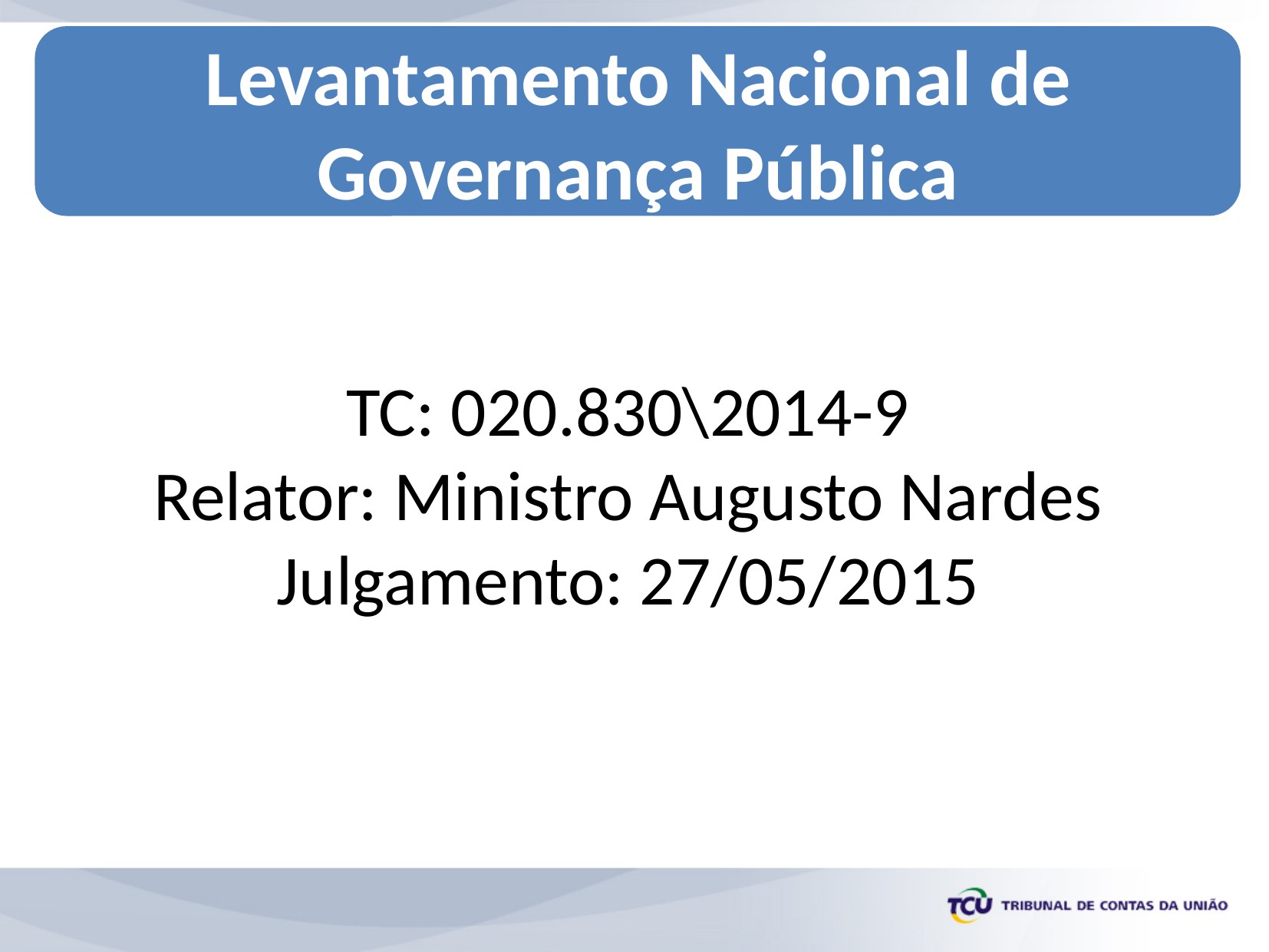

Levantamento Nacional de Governança Pública
TC: 020.830\2014-9
Relator: Ministro Augusto Nardes
Julgamento: 27/05/2015